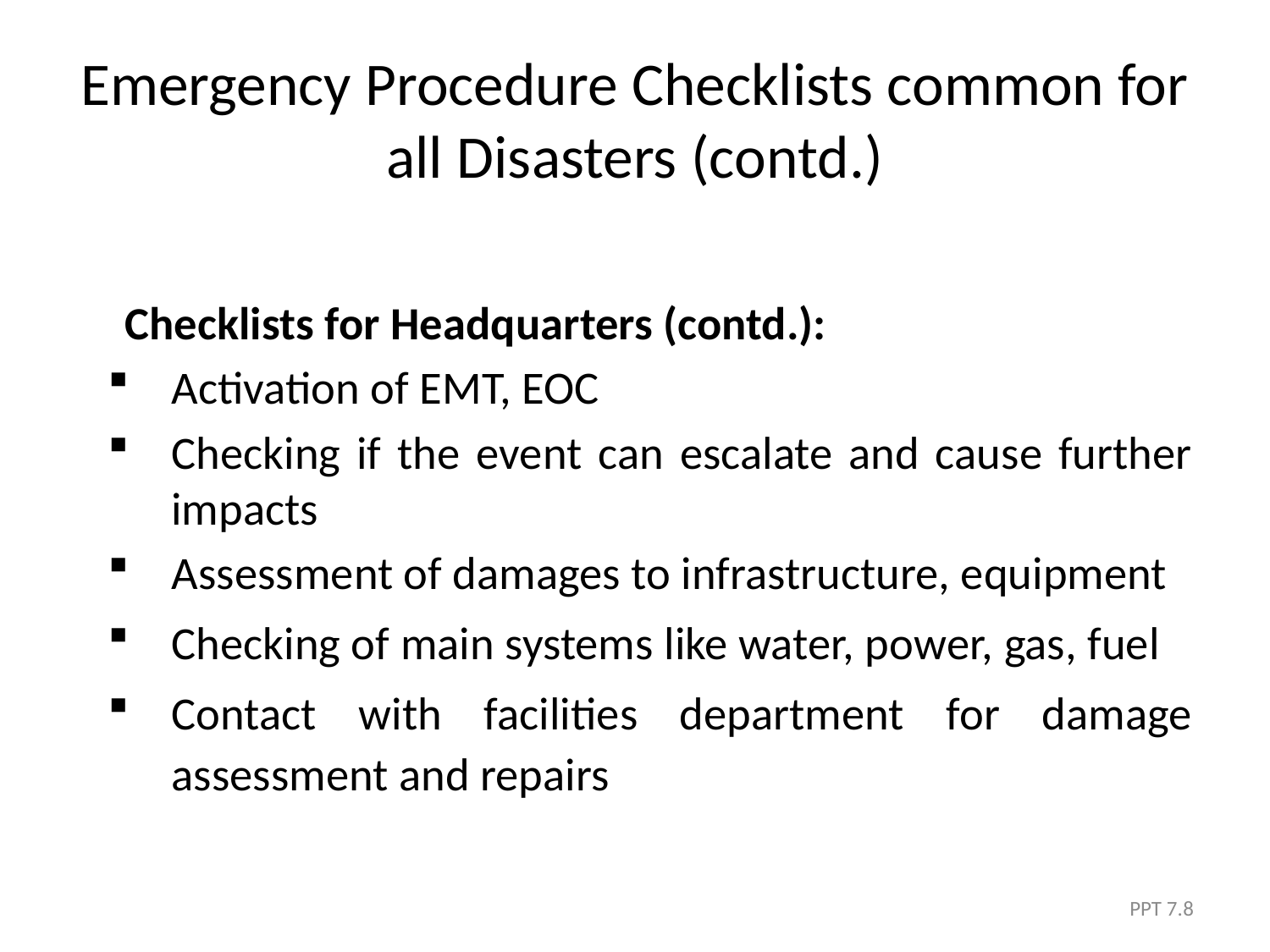

# Emergency Procedure Checklists common for all Disasters (contd.)

Checklists for Headquarters (contd.):
Activation of EMT, EOC
Checking if the event can escalate and cause further impacts
Assessment of damages to infrastructure, equipment
Checking of main systems like water, power, gas, fuel
Contact with facilities department for damage assessment and repairs

PPT 7.8